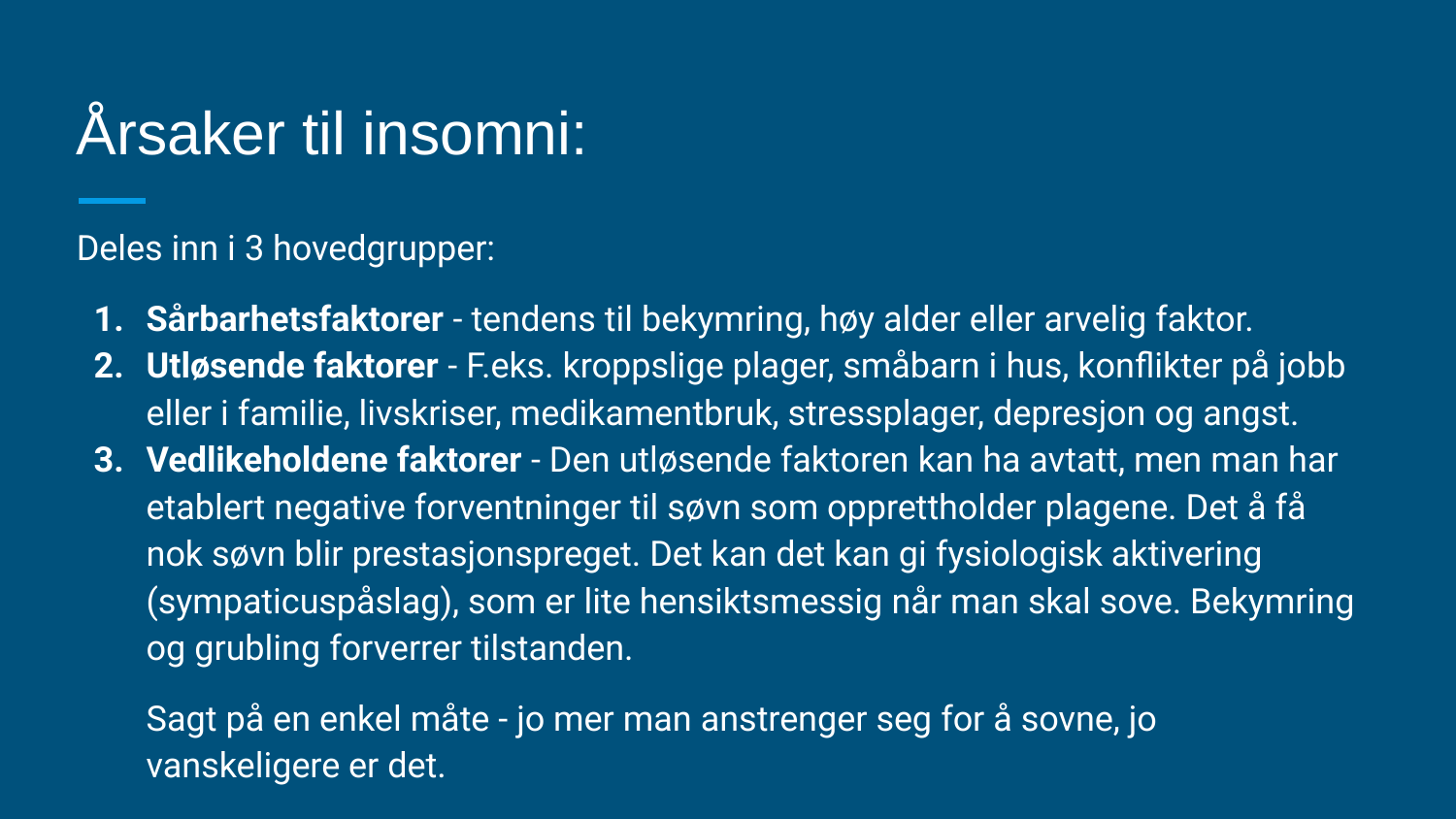

# Årsaker til insomni:
Deles inn i 3 hovedgrupper:
Sårbarhetsfaktorer - tendens til bekymring, høy alder eller arvelig faktor.
Utløsende faktorer - F.eks. kroppslige plager, småbarn i hus, konflikter på jobb eller i familie, livskriser, medikamentbruk, stressplager, depresjon og angst.
Vedlikeholdene faktorer - Den utløsende faktoren kan ha avtatt, men man har etablert negative forventninger til søvn som opprettholder plagene. Det å få nok søvn blir prestasjonspreget. Det kan det kan gi fysiologisk aktivering (sympaticuspåslag), som er lite hensiktsmessig når man skal sove. Bekymring og grubling forverrer tilstanden.
Sagt på en enkel måte - jo mer man anstrenger seg for å sovne, jo vanskeligere er det.